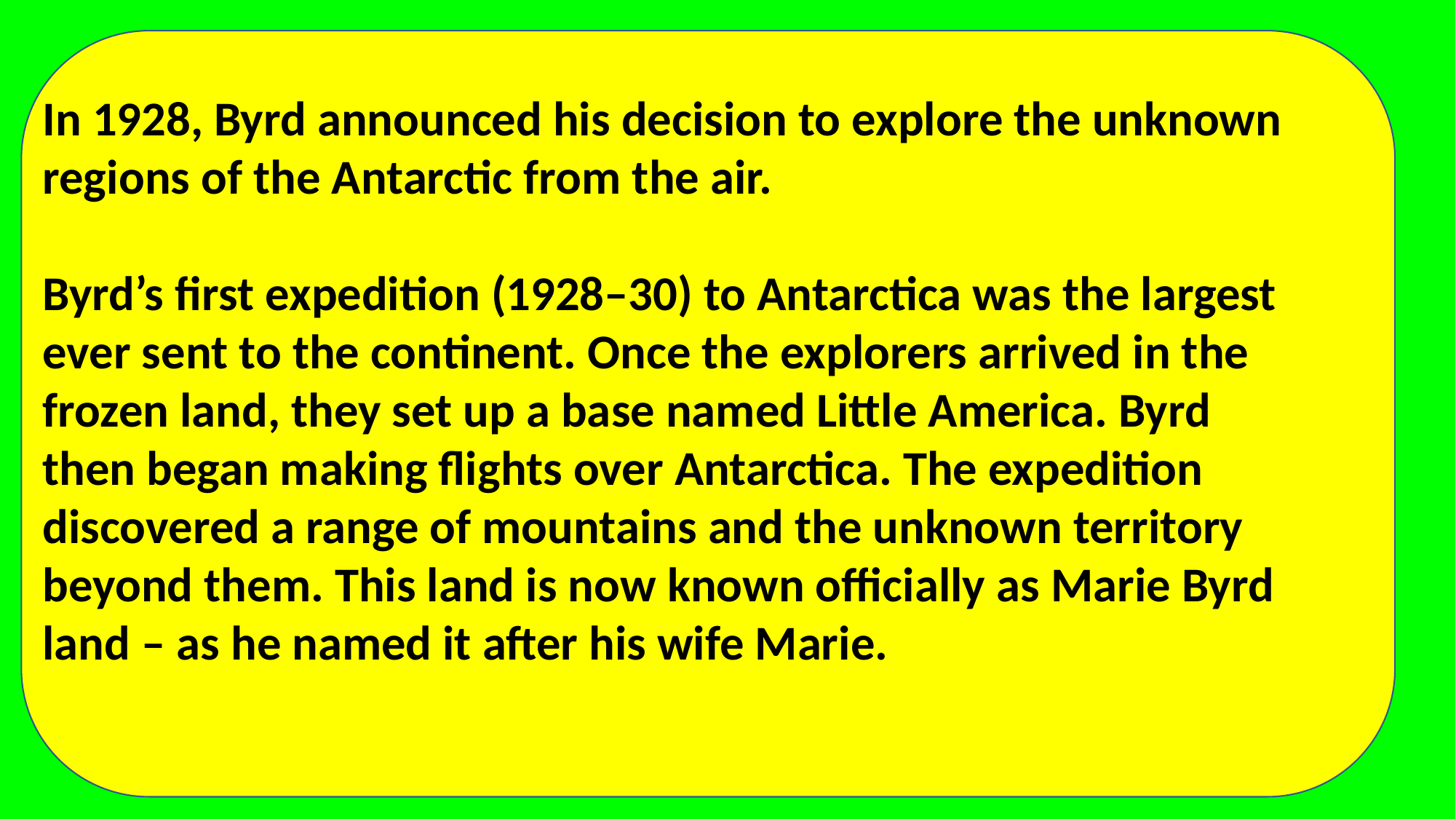

In 1928, Byrd announced his decision to explore the unknown regions of the Antarctic from the air.

Byrd’s first expedition (1928–30) to Antarctica was the largest ever sent to the continent. Once the explorers arrived in the frozen land, they set up a base named Little America. Byrd then began making flights over Antarctica. The expedition discovered a range of mountains and the unknown territory beyond them. This land is now known officially as Marie Byrd land – as he named it after his wife Marie.